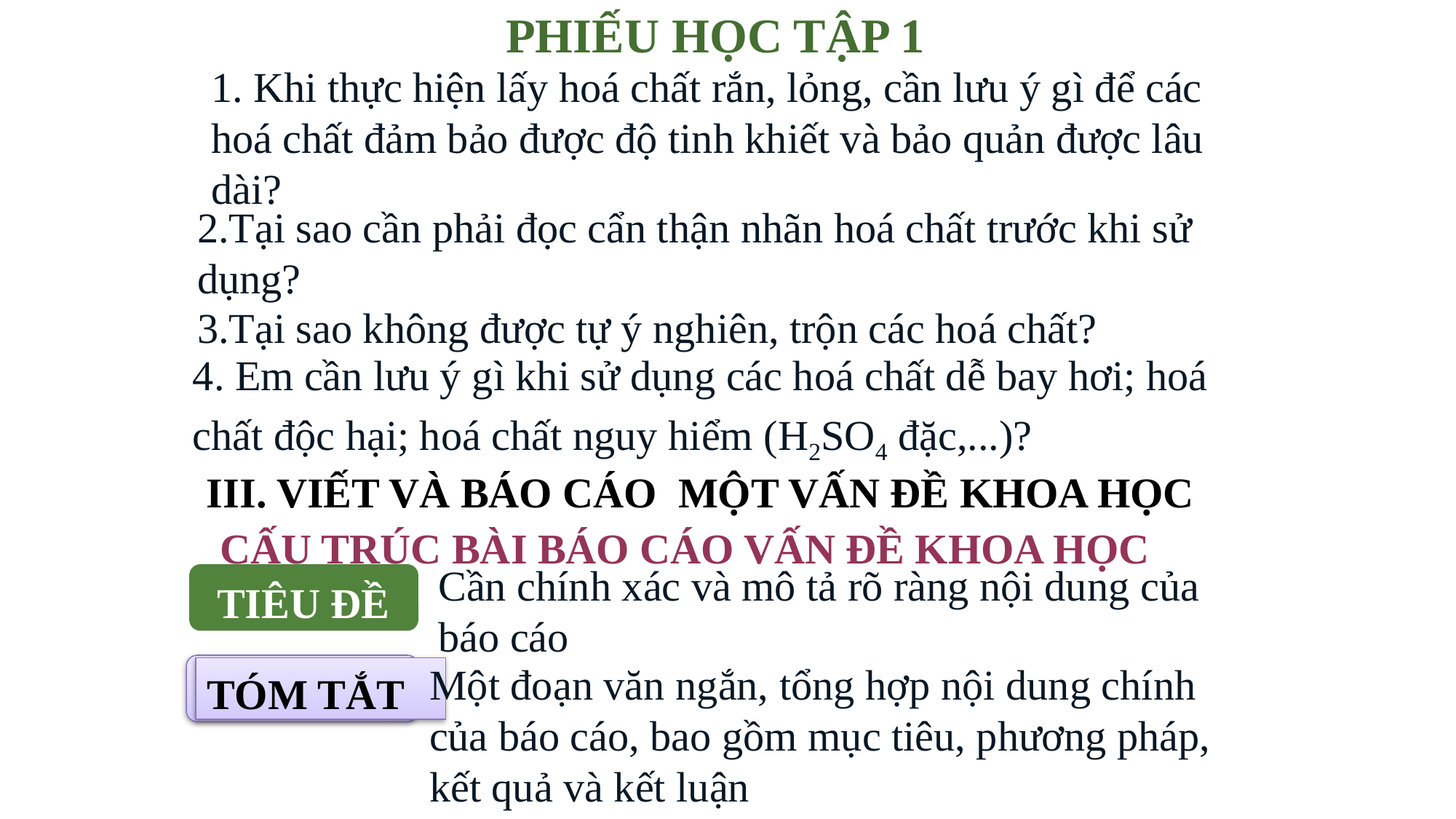

PHIẾU HỌC TẬP 1
1. Khi thực hiện lấy hoá chất rắn, lỏng, cần lưu ý gì để các hoá chất đảm bảo được độ tinh khiết và bảo quản được lâu dài?
2.Tại sao cần phải đọc cẩn thận nhãn hoá chất trước khi sử dụng?
3.Tại sao không được tự ý nghiên, trộn các hoá chất?
4. Em cần lưu ý gì khi sử dụng các hoá chất dễ bay hơi; hoá chất độc hại; hoá chất nguy hiểm (H2SO4 đặc,...)?
III. VIẾT VÀ BÁO CÁO  MỘT VẤN ĐỀ KHOA HỌC
CẤU TRÚC BÀI BÁO CÁO VẤN ĐỀ KHOA HỌC

TIÊU ĐỀ
Cần chính xác và mô tả rõ ràng nội dung của báo cáo

TÓM TẮT
Một đoạn văn ngắn, tổng hợp nội dung chính của báo cáo, bao gồm mục tiêu, phương pháp, kết quả và kết luận